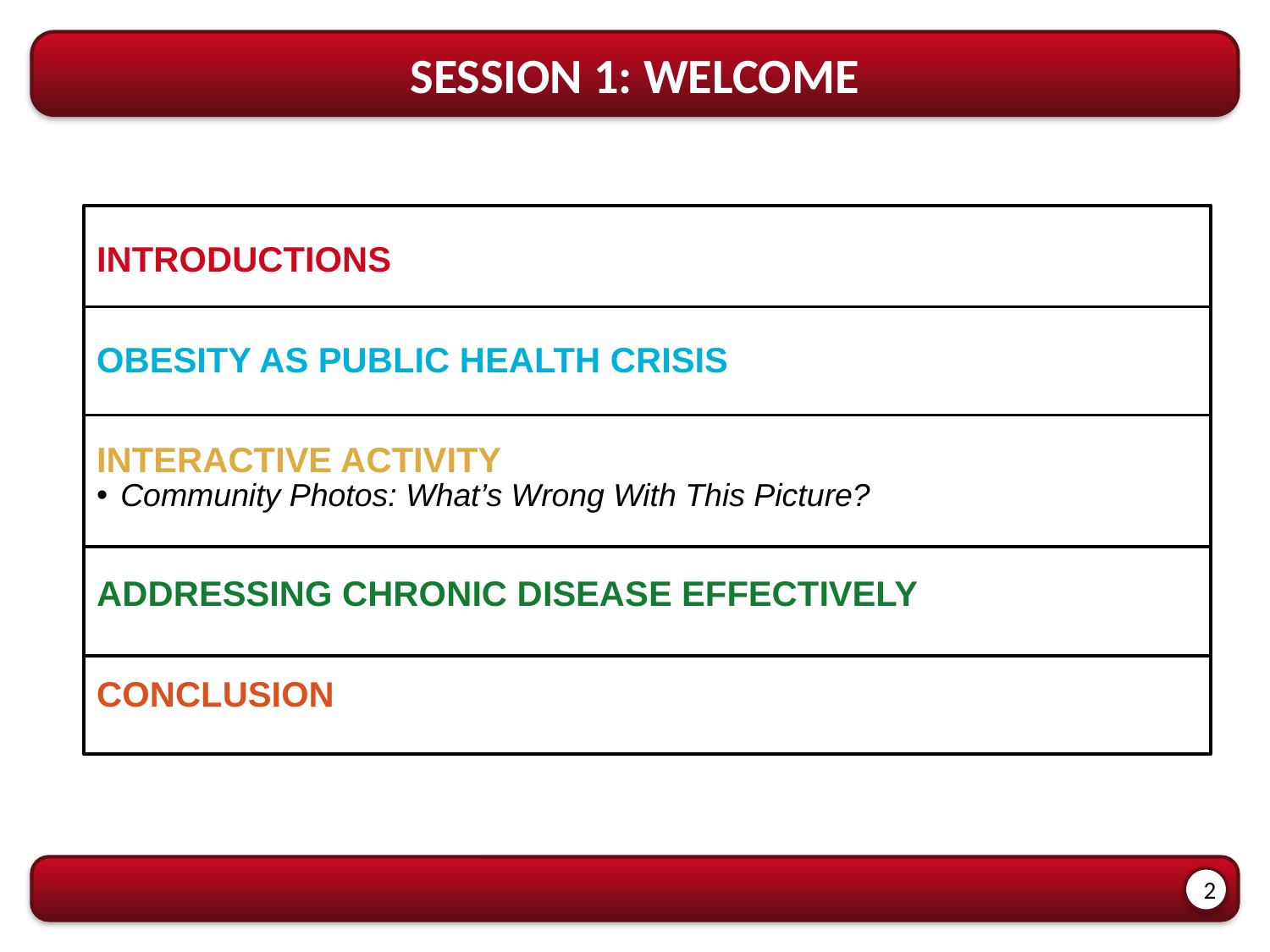

AGENDA
SESSION 1: WELCOME

INTRODUCTIONS

OBESITY AS PUBLIC HEALTH CRISIS

INTERACTIVE ACTIVITY
Community Photos: What’s Wrong With This Picture?

ADDRESSING CHRONIC DISEASE EFFECTIVELY

CONCLUSION

2
2